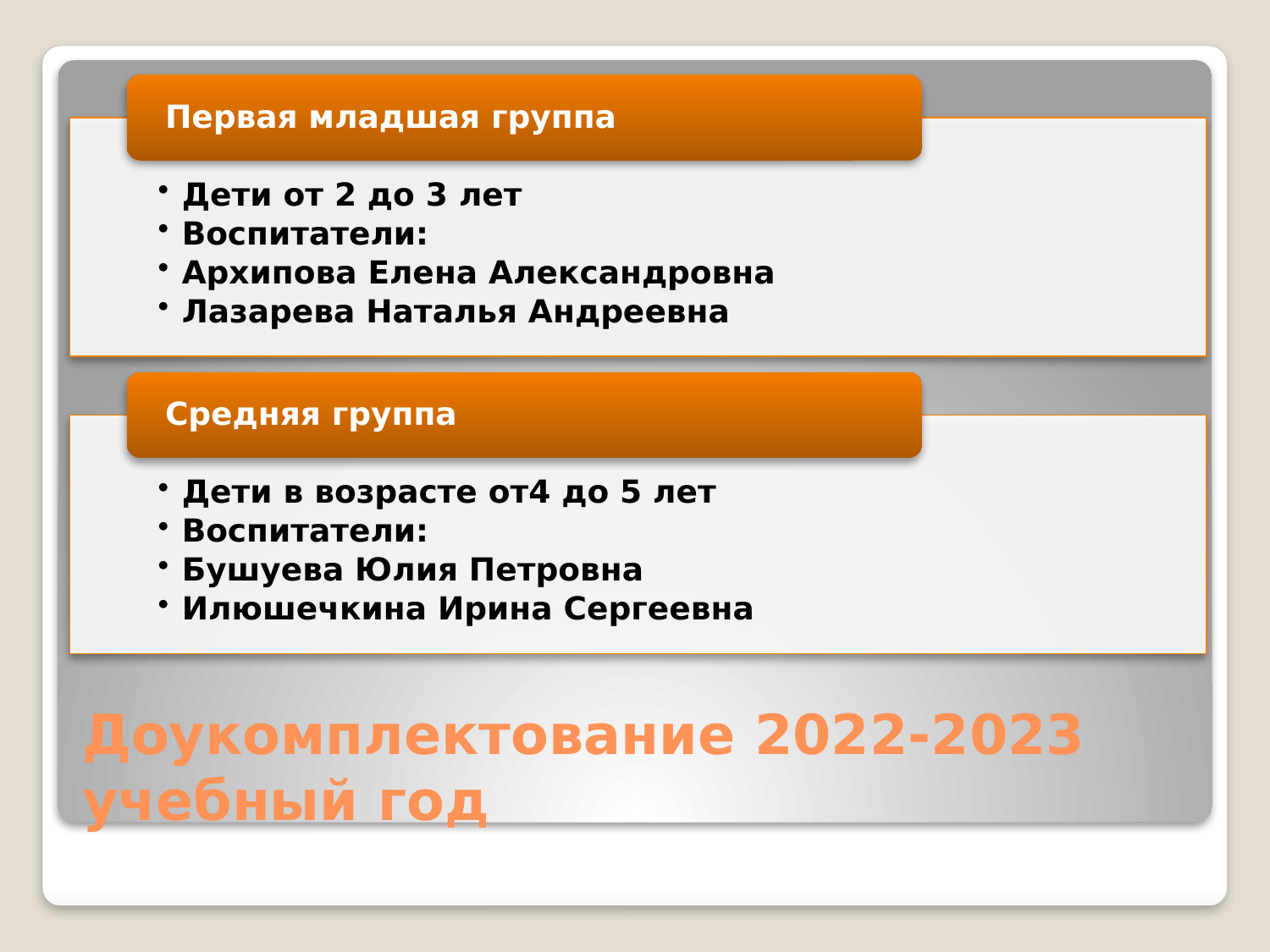

Дети от 2 до 3 лет
Воспитатели:
Архипова Елена Александровна
Лазарева Наталья Андреевна
Первая младшая группа
Дети в возрасте от4 до 5 лет
Воспитатели:
Бушуева Юлия Петровна
Илюшечкина Ирина Сергеевна
Средняя группа
# Доукомплектование 2022-2023 учебный год